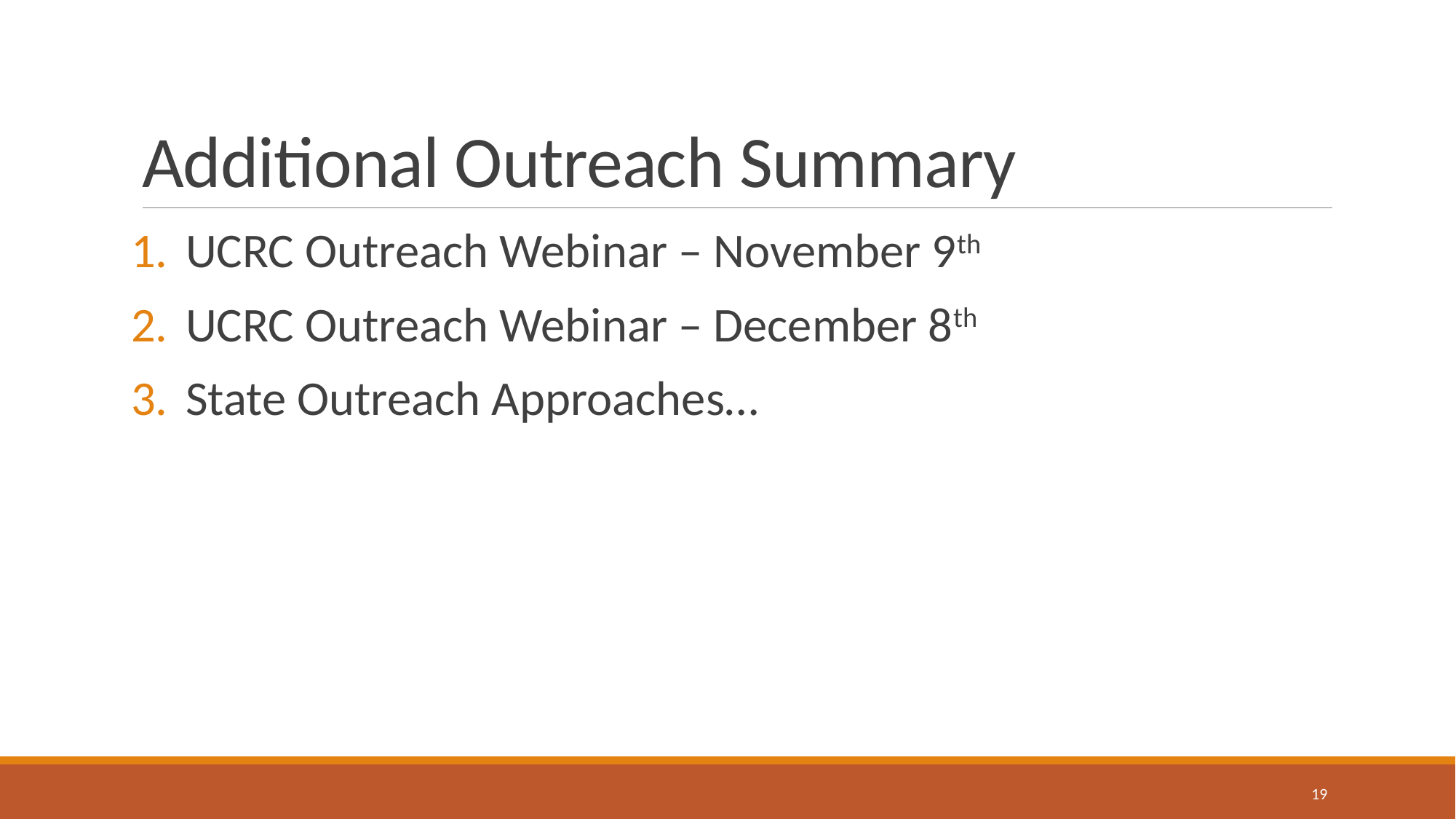

# Additional Outreach Summary
UCRC Outreach Webinar – November 9th
UCRC Outreach Webinar – December 8th
State Outreach Approaches…
19